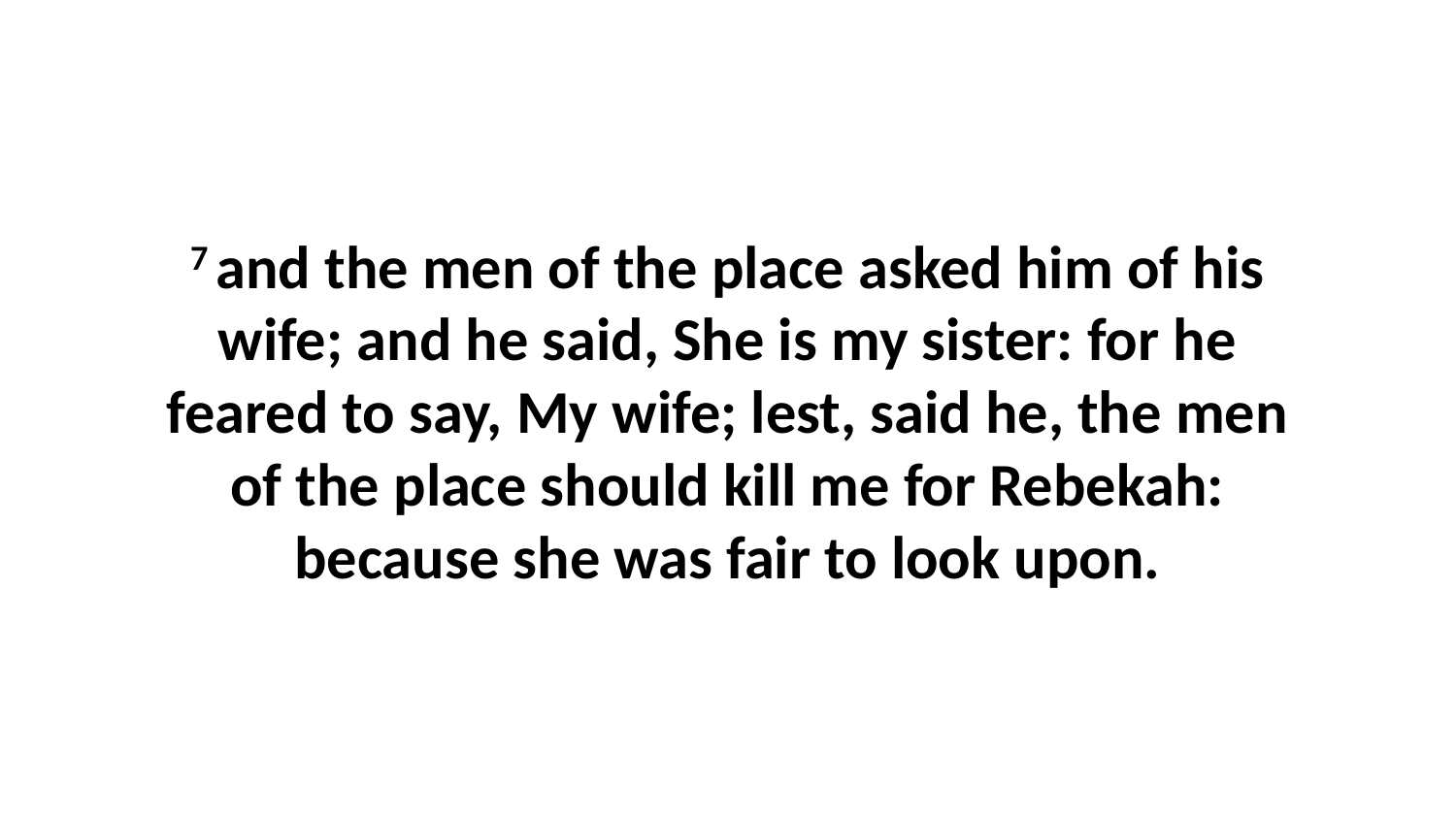

7 and the men of the place asked him of his wife; and he said, She is my sister: for he feared to say, My wife; lest, said he, the men of the place should kill me for Rebekah: because she was fair to look upon.